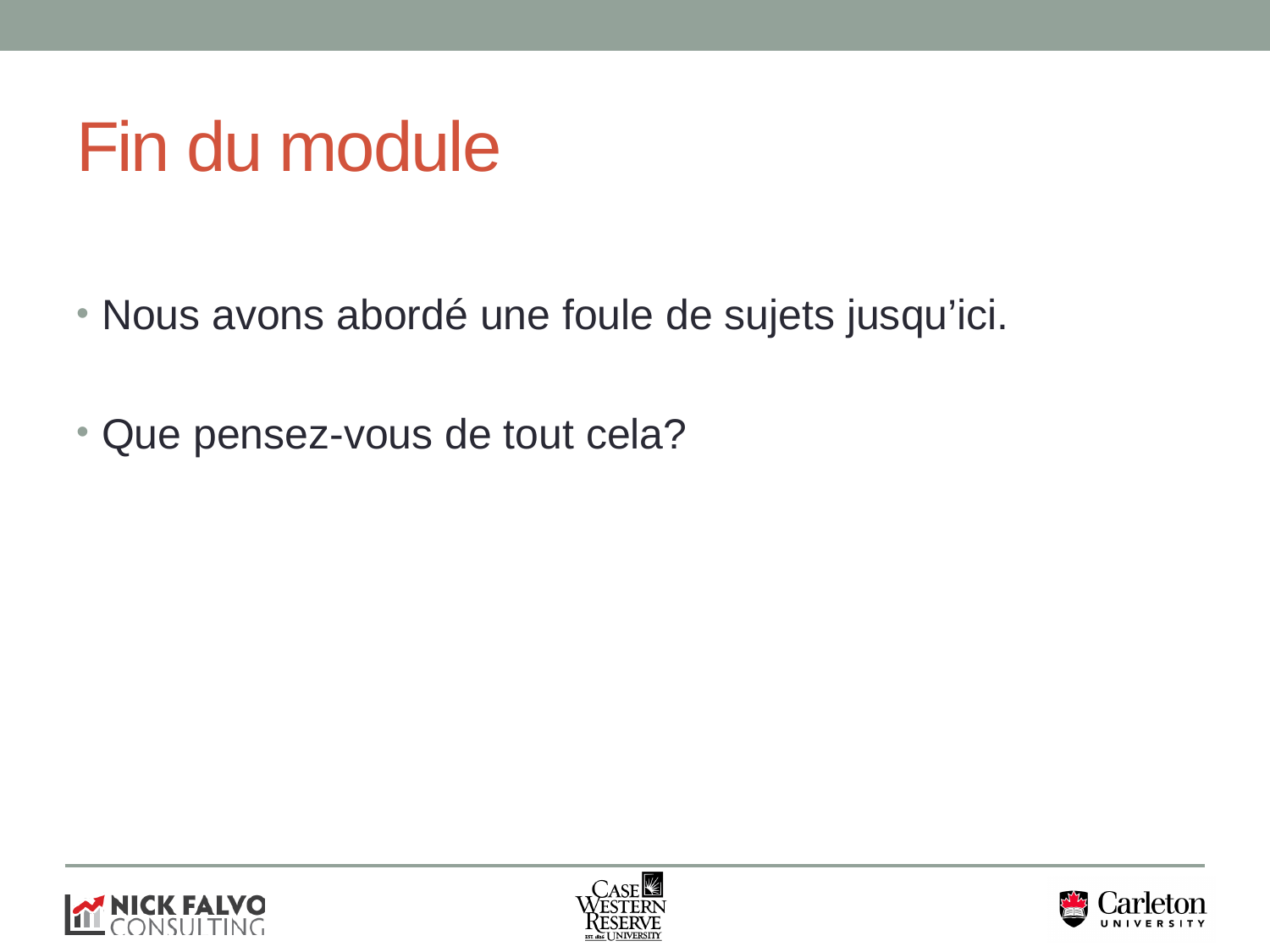

# Fin du module

Nous avons abordé une foule de sujets jusqu’ici.

Que pensez-vous de tout cela?